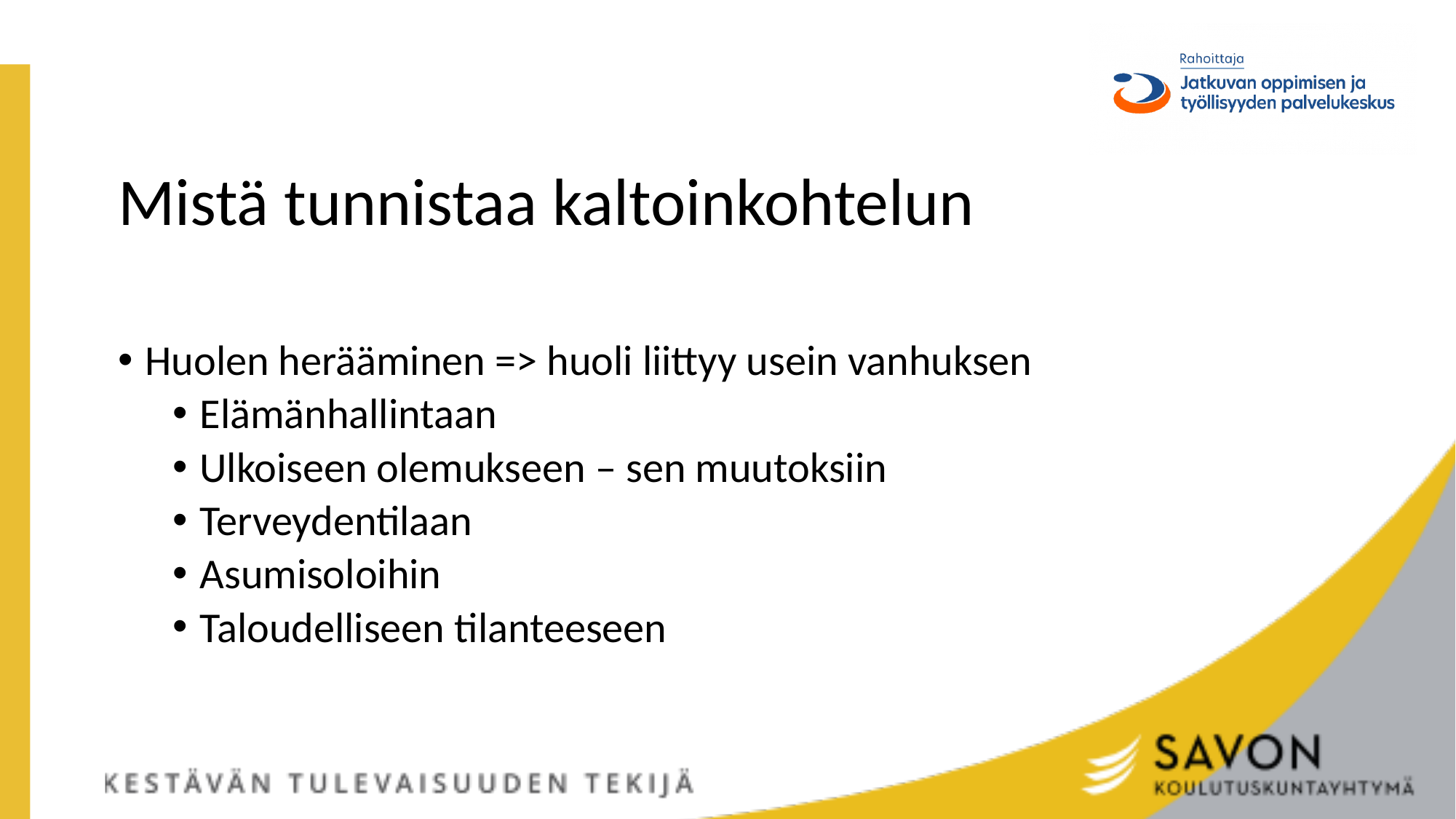

# Mistä tunnistaa kaltoinkohtelun
Huolen herääminen => huoli liittyy usein vanhuksen
Elämänhallintaan
Ulkoiseen olemukseen – sen muutoksiin
Terveydentilaan
Asumisoloihin
Taloudelliseen tilanteeseen